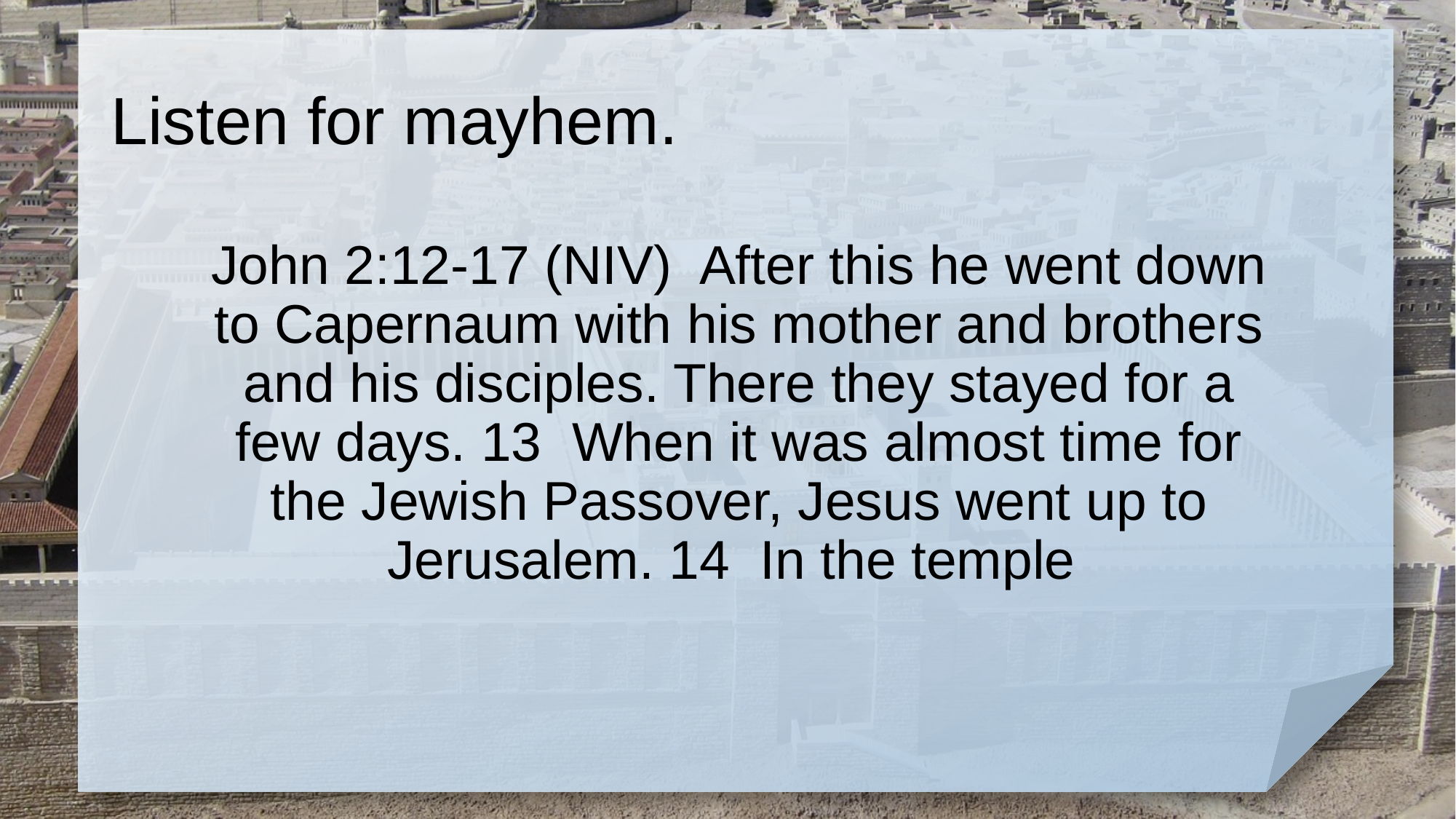

# Listen for mayhem.
John 2:12-17 (NIV)  After this he went down to Capernaum with his mother and brothers and his disciples. There they stayed for a few days. 13  When it was almost time for the Jewish Passover, Jesus went up to Jerusalem. 14  In the temple